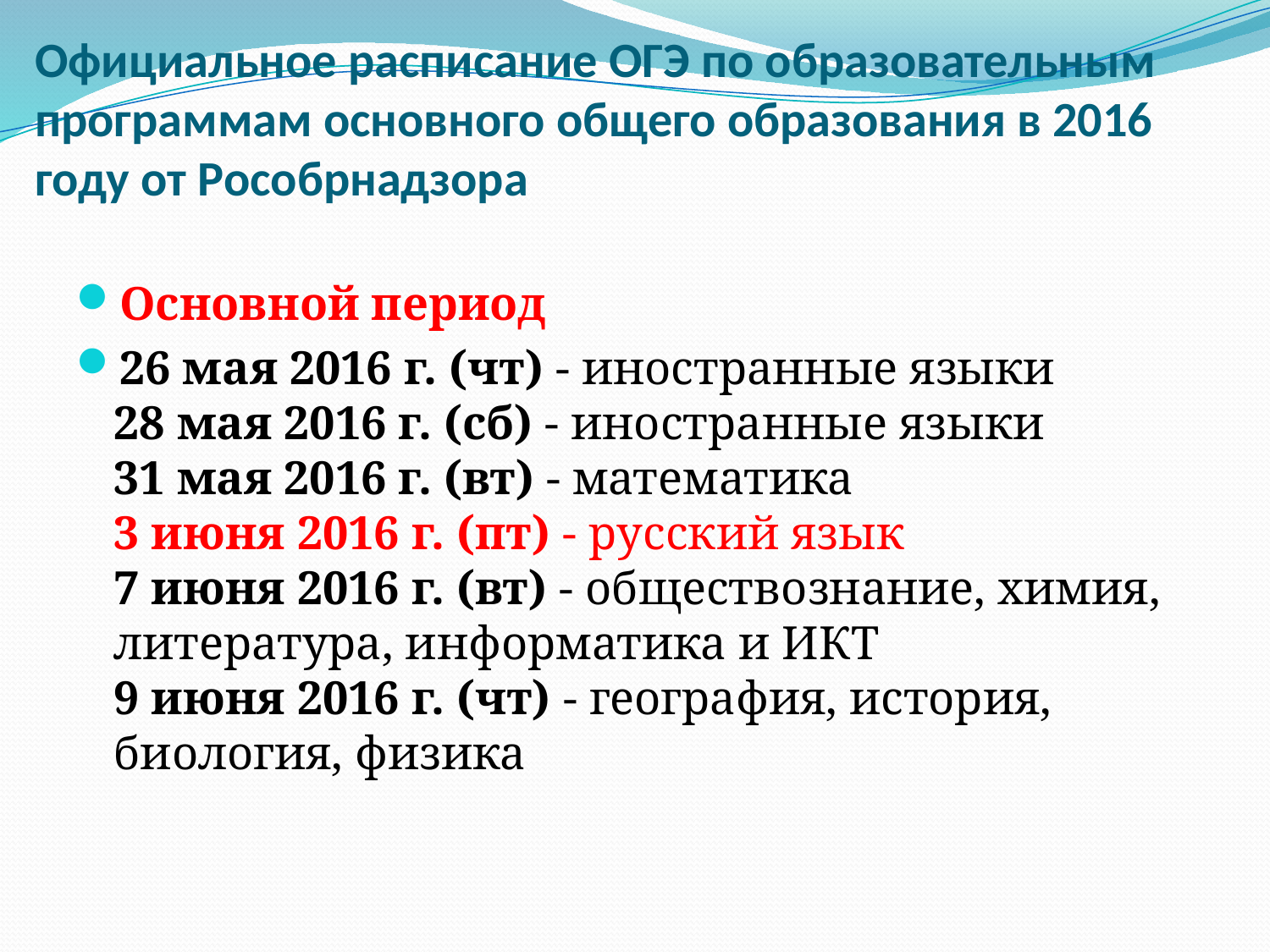

# Официальное расписание ОГЭ по образовательным программам основного общего образования в 2016 году от Рособрнадзора
Основной период
26 мая 2016 г. (чт) - иностранные языки
28 мая 2016 г. (сб) - иностранные языки
31 мая 2016 г. (вт) - математика
3 июня 2016 г. (пт) - русский язык
7 июня 2016 г. (вт) - обществознание, химия, литература, информатика и ИКТ
9 июня 2016 г. (чт) - география, история, биология, физика